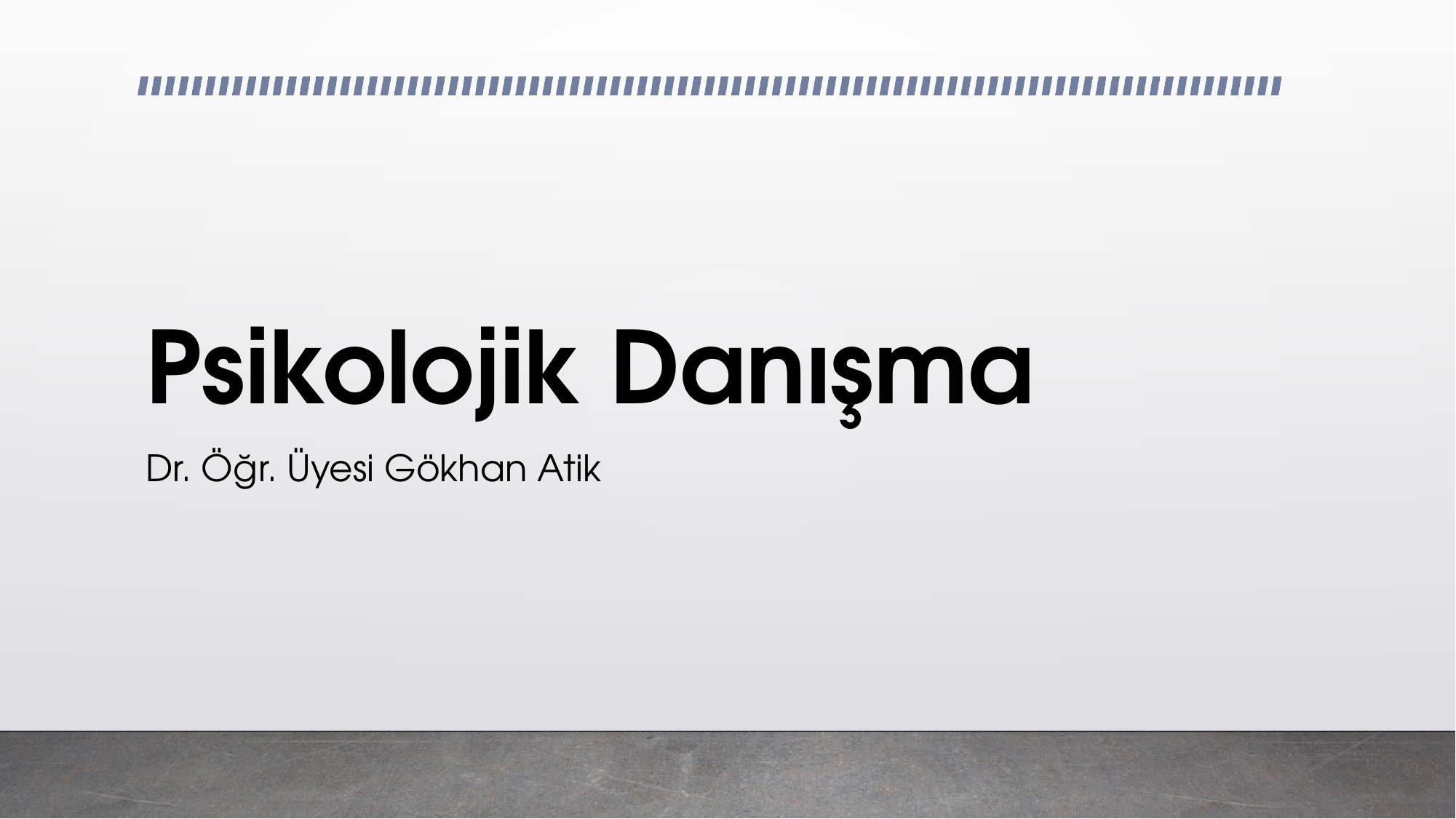

# Psikolojik Danışma
Dr. Öğr. Üyesi Gökhan Atik